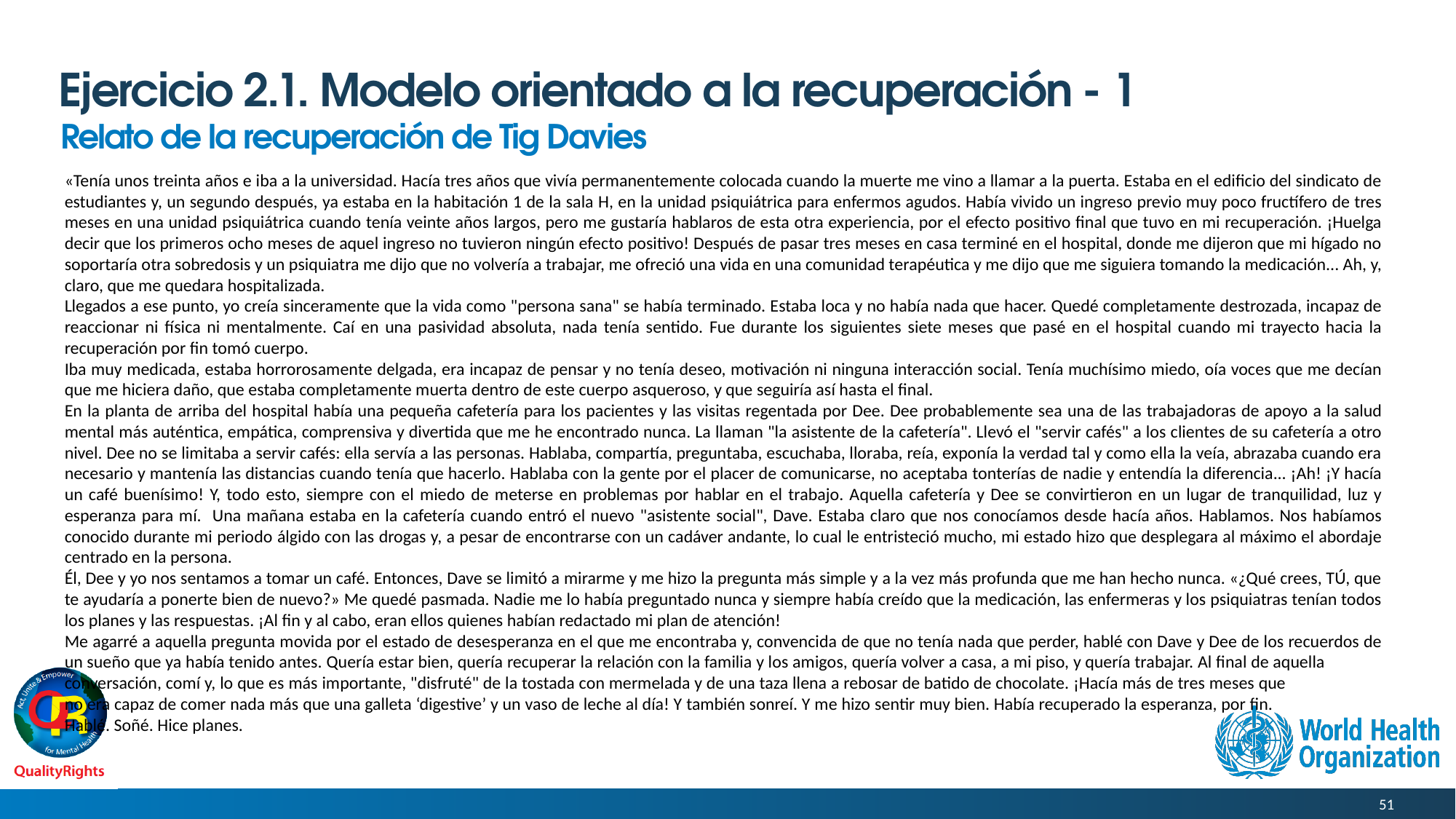

# Ejercicio 2.1. Modelo orientado a la recuperación - 1
Relato de la recuperación de Tig Davies
«Tenía unos treinta años e iba a la universidad. Hacía tres años que vivía permanentemente colocada cuando la muerte me vino a llamar a la puerta. Estaba en el edificio del sindicato de estudiantes y, un segundo después, ya estaba en la habitación 1 de la sala H, en la unidad psiquiátrica para enfermos agudos. Había vivido un ingreso previo muy poco fructífero de tres meses en una unidad psiquiátrica cuando tenía veinte años largos, pero me gustaría hablaros de esta otra experiencia, por el efecto positivo final que tuvo en mi recuperación. ¡Huelga decir que los primeros ocho meses de aquel ingreso no tuvieron ningún efecto positivo! Después de pasar tres meses en casa terminé en el hospital, donde me dijeron que mi hígado no soportaría otra sobredosis y un psiquiatra me dijo que no volvería a trabajar, me ofreció una vida en una comunidad terapéutica y me dijo que me siguiera tomando la medicación... Ah, y, claro, que me quedara hospitalizada.
Llegados a ese punto, yo creía sinceramente que la vida como "persona sana" se había terminado. Estaba loca y no había nada que hacer. Quedé completamente destrozada, incapaz de reaccionar ni física ni mentalmente. Caí en una pasividad absoluta, nada tenía sentido. Fue durante los siguientes siete meses que pasé en el hospital cuando mi trayecto hacia la recuperación por fin tomó cuerpo.
Iba muy medicada, estaba horrorosamente delgada, era incapaz de pensar y no tenía deseo, motivación ni ninguna interacción social. Tenía muchísimo miedo, oía voces que me decían que me hiciera daño, que estaba completamente muerta dentro de este cuerpo asqueroso, y que seguiría así hasta el final.
En la planta de arriba del hospital había una pequeña cafetería para los pacientes y las visitas regentada por Dee. Dee probablemente sea una de las trabajadoras de apoyo a la salud mental más auténtica, empática, comprensiva y divertida que me he encontrado nunca. La llaman "la asistente de la cafetería". Llevó el "servir cafés" a los clientes de su cafetería a otro nivel. Dee no se limitaba a servir cafés: ella servía a las personas. Hablaba, compartía, preguntaba, escuchaba, lloraba, reía, exponía la verdad tal y como ella la veía, abrazaba cuando era necesario y mantenía las distancias cuando tenía que hacerlo. Hablaba con la gente por el placer de comunicarse, no aceptaba tonterías de nadie y entendía la diferencia... ¡Ah! ¡Y hacía un café buenísimo! Y, todo esto, siempre con el miedo de meterse en problemas por hablar en el trabajo. Aquella cafetería y Dee se convirtieron en un lugar de tranquilidad, luz y esperanza para mí.  Una mañana estaba en la cafetería cuando entró el nuevo "asistente social", Dave. Estaba claro que nos conocíamos desde hacía años. Hablamos. Nos habíamos conocido durante mi periodo álgido con las drogas y, a pesar de encontrarse con un cadáver andante, lo cual le entristeció mucho, mi estado hizo que desplegara al máximo el abordaje centrado en la persona.
Él, Dee y yo nos sentamos a tomar un café. Entonces, Dave se limitó a mirarme y me hizo la pregunta más simple y a la vez más profunda que me han hecho nunca. «¿Qué crees, TÚ, que te ayudaría a ponerte bien de nuevo?» Me quedé pasmada. Nadie me lo había preguntado nunca y siempre había creído que la medicación, las enfermeras y los psiquiatras tenían todos los planes y las respuestas. ¡Al fin y al cabo, eran ellos quienes habían redactado mi plan de atención!
Me agarré a aquella pregunta movida por el estado de desesperanza en el que me encontraba y, convencida de que no tenía nada que perder, hablé con Dave y Dee de los recuerdos de un sueño que ya había tenido antes. Quería estar bien, quería recuperar la relación con la familia y los amigos, quería volver a casa, a mi piso, y quería trabajar. Al final de aquella 	conversación, comí y, lo que es más importante, "disfruté" de la tostada con mermelada y de una taza llena a rebosar de batido de chocolate. ¡Hacía más de tres meses que 	no era capaz de comer nada más que una galleta ‘digestive’ y un vaso de leche al día! Y también sonreí. Y me hizo sentir muy bien. Había recuperado la esperanza, por fin. 	Hablé. Soñé. Hice planes.